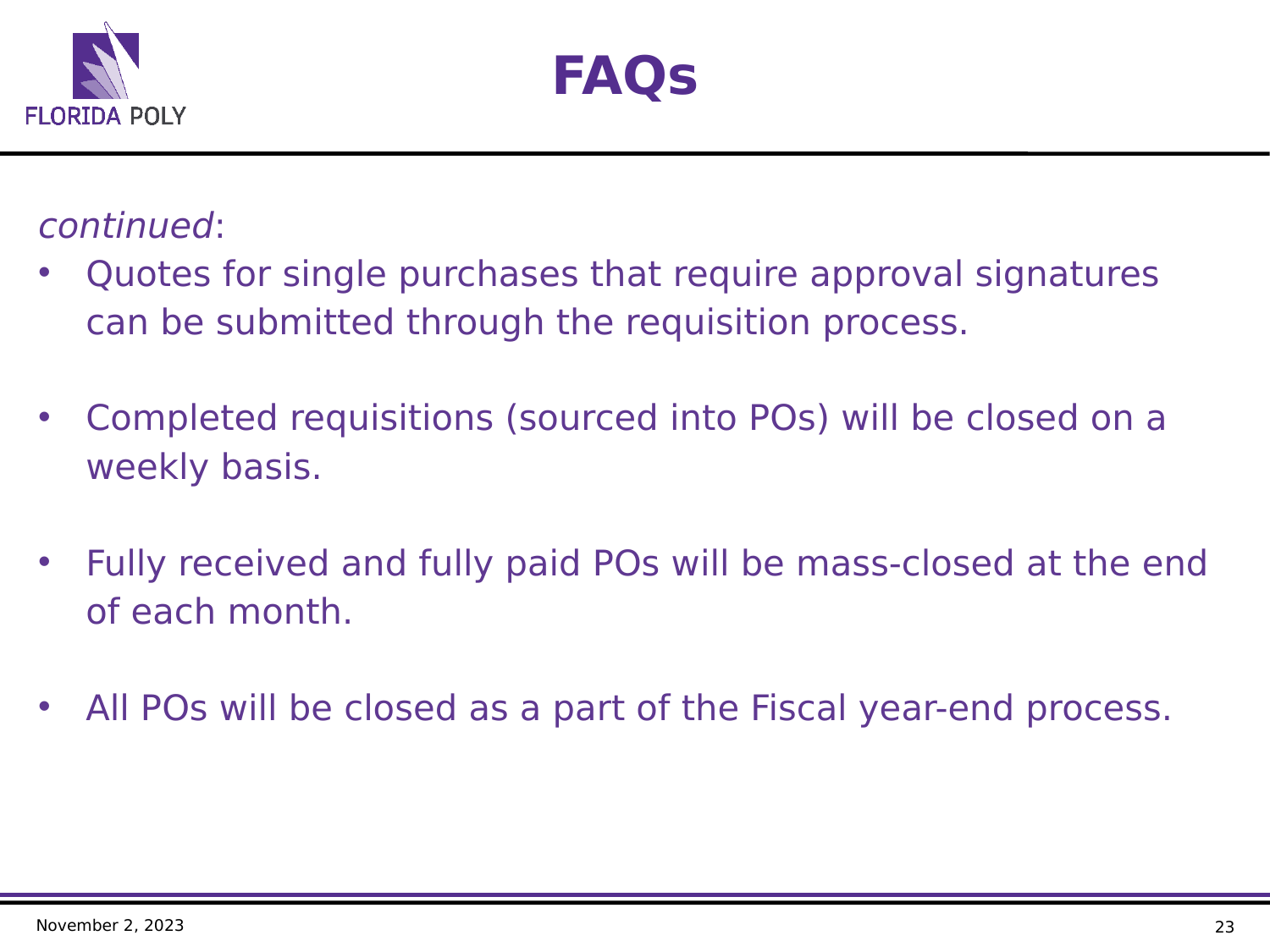

# FAQs
continued:
Quotes for single purchases that require approval signatures can be submitted through the requisition process.

Completed requisitions (sourced into POs) will be closed on a  weekly basis.

Fully received and fully paid POs will be mass-closed at the end of each month.

All POs will be closed as a part of the Fiscal year-end process.